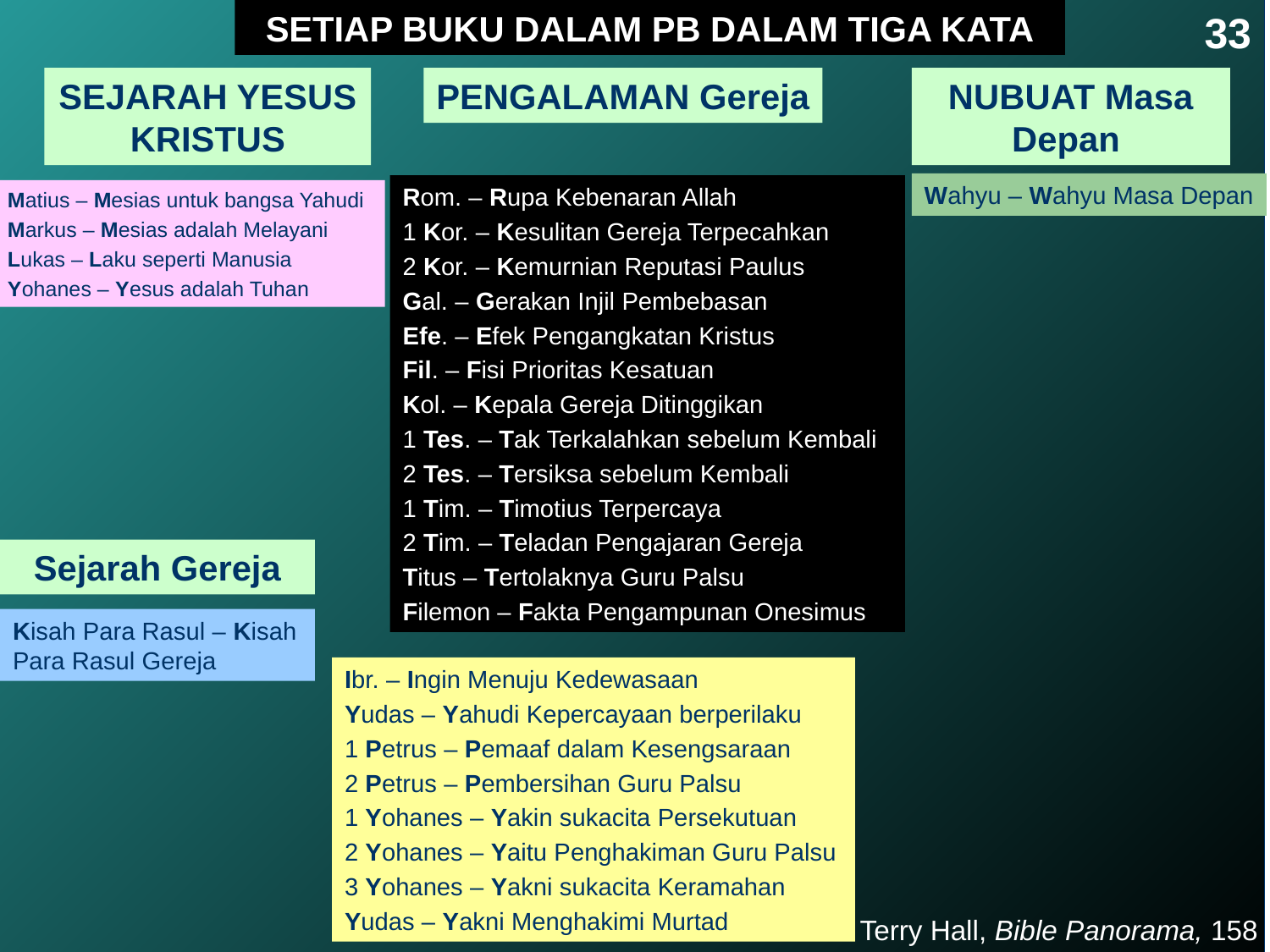

SETIAP BUKU DALAM PB DALAM TIGA KATA

33
SEJARAH YESUS KRISTUS
PENGALAMAN Gereja
NUBUAT Masa Depan
Wahyu – Wahyu Masa Depan
Rom. – Rupa Kebenaran Allah
1 Kor. – Kesulitan Gereja Terpecahkan
2 Kor. – Kemurnian Reputasi Paulus
Gal. – Gerakan Injil Pembebasan
Efe. – Efek Pengangkatan Kristus
Fil. – Fisi Prioritas Kesatuan
Kol. – Kepala Gereja Ditinggikan
1 Tes. – Tak Terkalahkan sebelum Kembali
2 Tes. – Tersiksa sebelum Kembali
1 Tim. – Timotius Terpercaya
2 Tim. – Teladan Pengajaran Gereja
Titus – Tertolaknya Guru Palsu
Filemon – Fakta Pengampunan Onesimus
Matius – Mesias untuk bangsa Yahudi
Markus – Mesias adalah Melayani
Lukas – Laku seperti Manusia
Yohanes – Yesus adalah Tuhan
Sejarah Gereja
Kisah Para Rasul – Kisah Para Rasul Gereja
Ibr. – Ingin Menuju Kedewasaan
Yudas – Yahudi Kepercayaan berperilaku
1 Petrus – Pemaaf dalam Kesengsaraan
2 Petrus – Pembersihan Guru Palsu
1 Yohanes – Yakin sukacita Persekutuan
2 Yohanes – Yaitu Penghakiman Guru Palsu
3 Yohanes – Yakni sukacita Keramahan
Yudas – Yakni Menghakimi Murtad
Terry Hall, Bible Panorama, 158